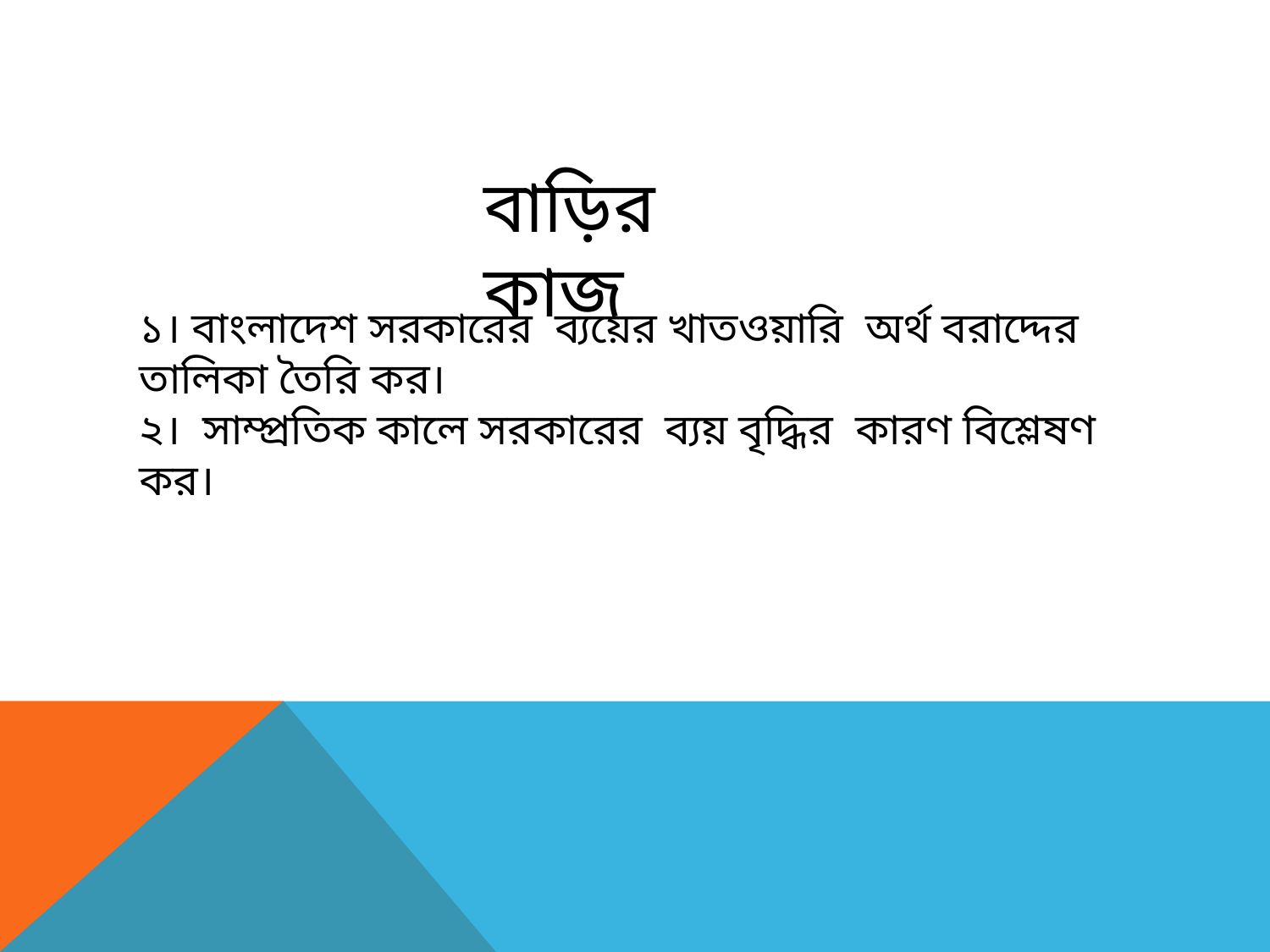

বাড়ির কাজ
১। বাংলাদেশ সরকারের  ব্যয়ের খাতওয়ারি  অর্থ বরাদ্দের তালিকা তৈরি কর।
২।  সাম্প্রতিক কালে সরকারের  ব্যয় বৃদ্ধির  কারণ বিশ্লেষণ কর।